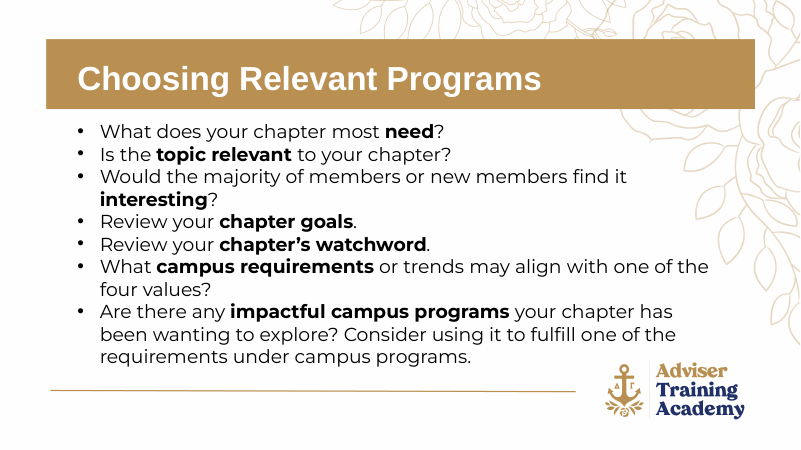

Choosing Relevant Programs

What does your chapter most need?
Is the topic relevant to your chapter?
Would the majority of members or new members find it interesting?
Review your chapter goals.
Review your chapter’s watchword.
What campus requirements or trends may align with one of the four values?
Are there any impactful campus programs your chapter has been wanting to explore? Consider using it to fulfill one of the requirements under campus programs.